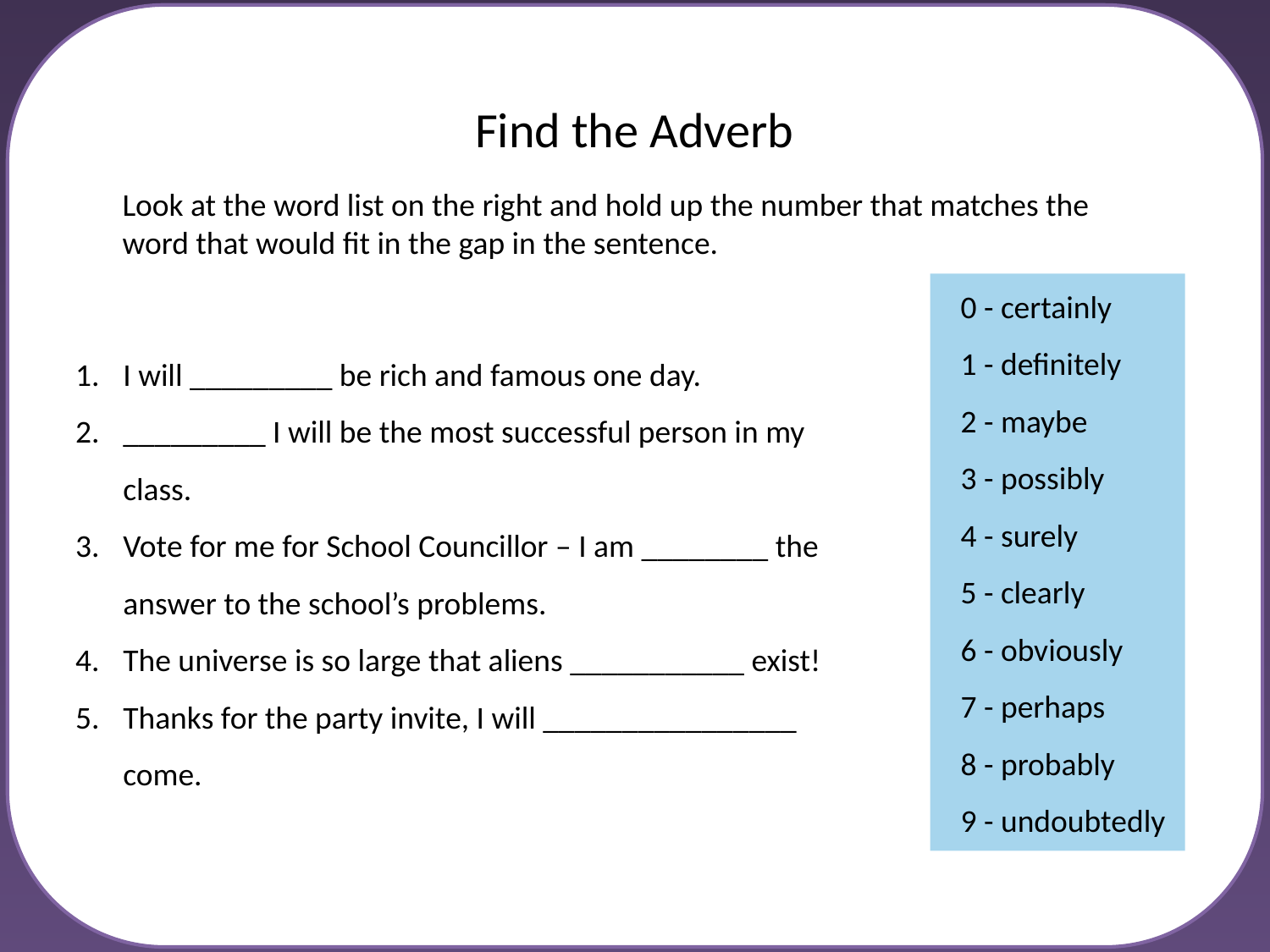

# Find the Adverb
Look at the word list on the right and hold up the number that matches the word that would fit in the gap in the sentence.
0 - certainly
1 - definitely
2 - maybe
3 - possibly
4 - surely
5 - clearly
6 - obviously
7 - perhaps
8 - probably
9 - undoubtedly

I will _________ be rich and famous one day.
_________ I will be the most successful person in my class.
Vote for me for School Councillor – I am ________ the answer to the school’s problems.
The universe is so large that aliens ___________ exist!
Thanks for the party invite, I will ________________ come.